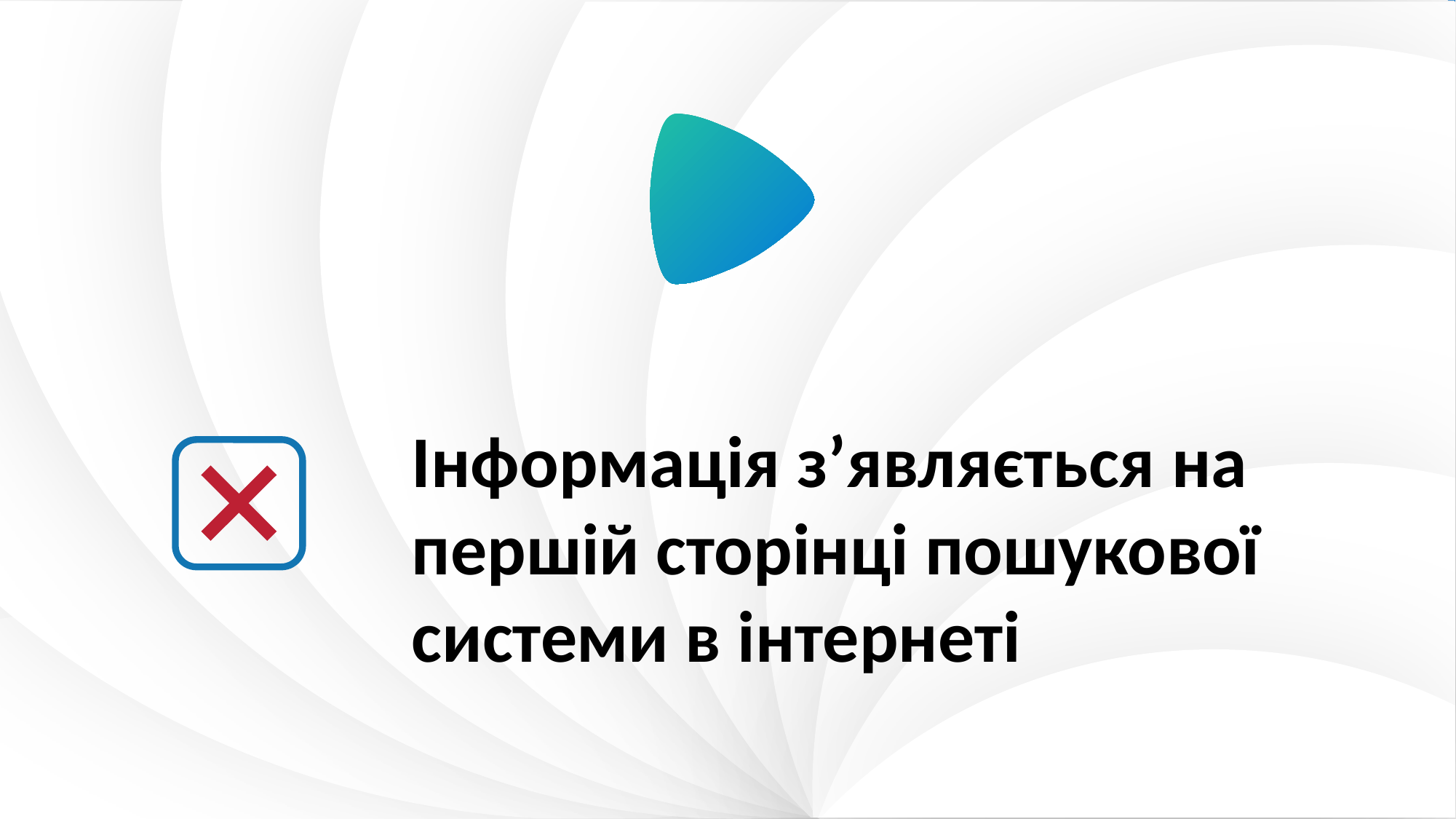

Інформація з’являється на першій сторінці пошукової системи в інтернеті